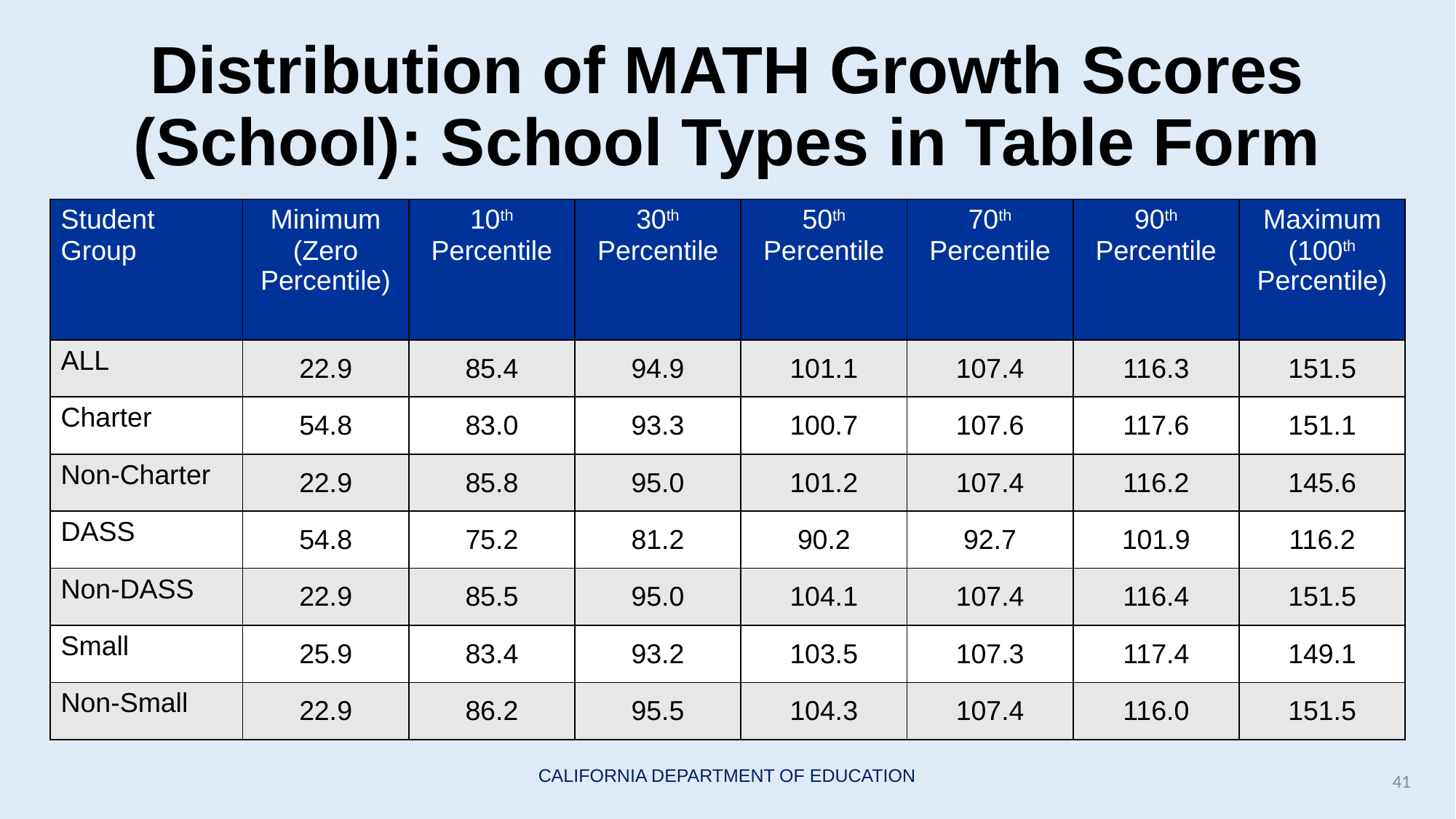

# Distribution of MATH Growth Scores (School): School Types in Table Form
| Student Group | Minimum (Zero Percentile) | 10th Percentile | 30th Percentile | 50th Percentile | 70th Percentile | 90th Percentile | Maximum (100th Percentile) |
| --- | --- | --- | --- | --- | --- | --- | --- |
| ALL | 22.9 | 85.4 | 94.9 | 101.1 | 107.4 | 116.3 | 151.5 |
| Charter | 54.8 | 83.0 | 93.3 | 100.7 | 107.6 | 117.6 | 151.1 |
| Non-Charter | 22.9 | 85.8 | 95.0 | 101.2 | 107.4 | 116.2 | 145.6 |
| DASS | 54.8 | 75.2 | 81.2 | 90.2 | 92.7 | 101.9 | 116.2 |
| Non-DASS | 22.9 | 85.5 | 95.0 | 104.1 | 107.4 | 116.4 | 151.5 |
| Small | 25.9 | 83.4 | 93.2 | 103.5 | 107.3 | 117.4 | 149.1 |
| Non-Small | 22.9 | 86.2 | 95.5 | 104.3 | 107.4 | 116.0 | 151.5 |
41